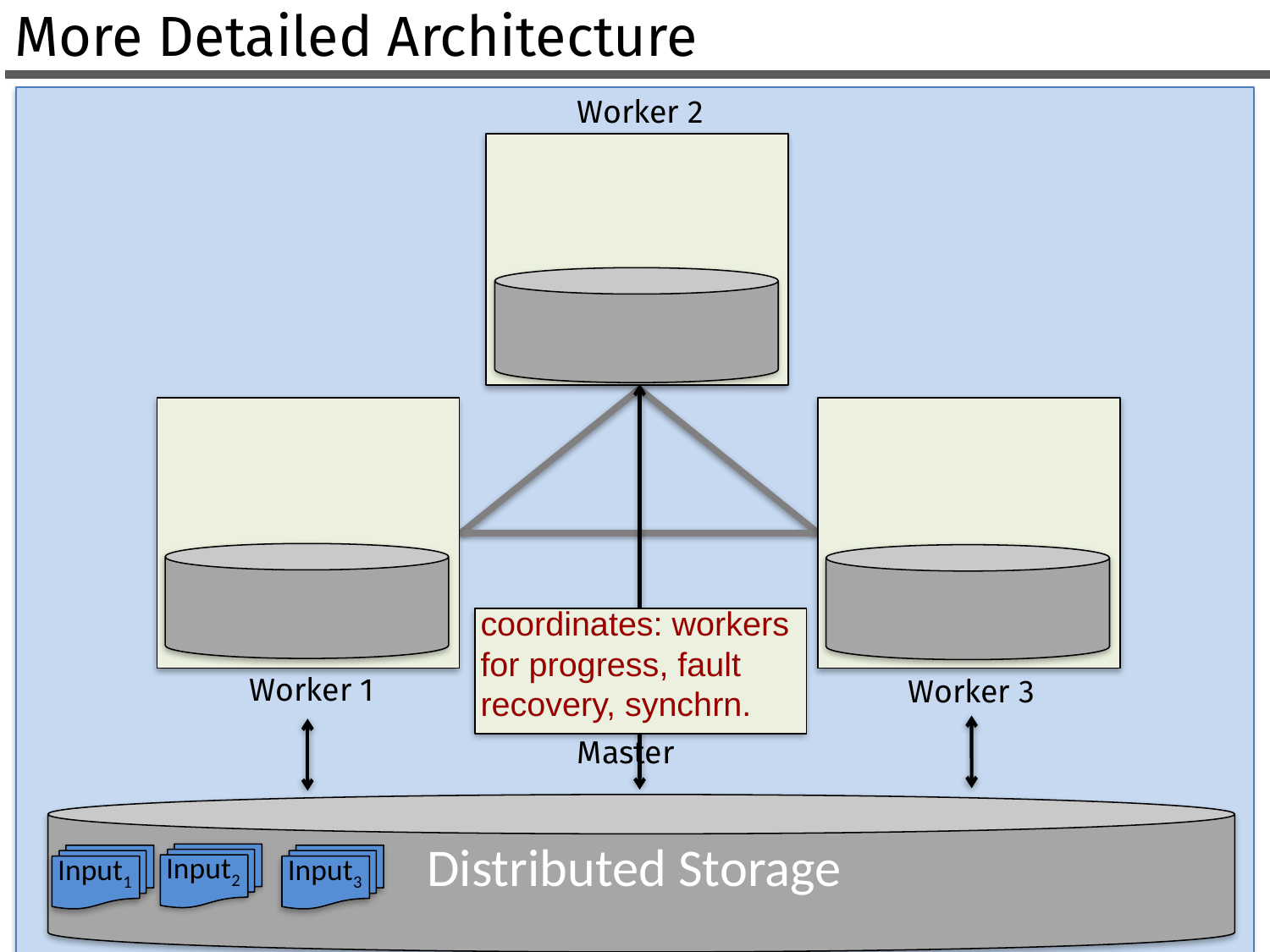

More Detailed Architecture
Worker 2

Worker 1

Worker 3

coordinates: workers
for progress, fault recovery, synchrn.

Master

Distributed Storage
Input2

Input1

Input3

22